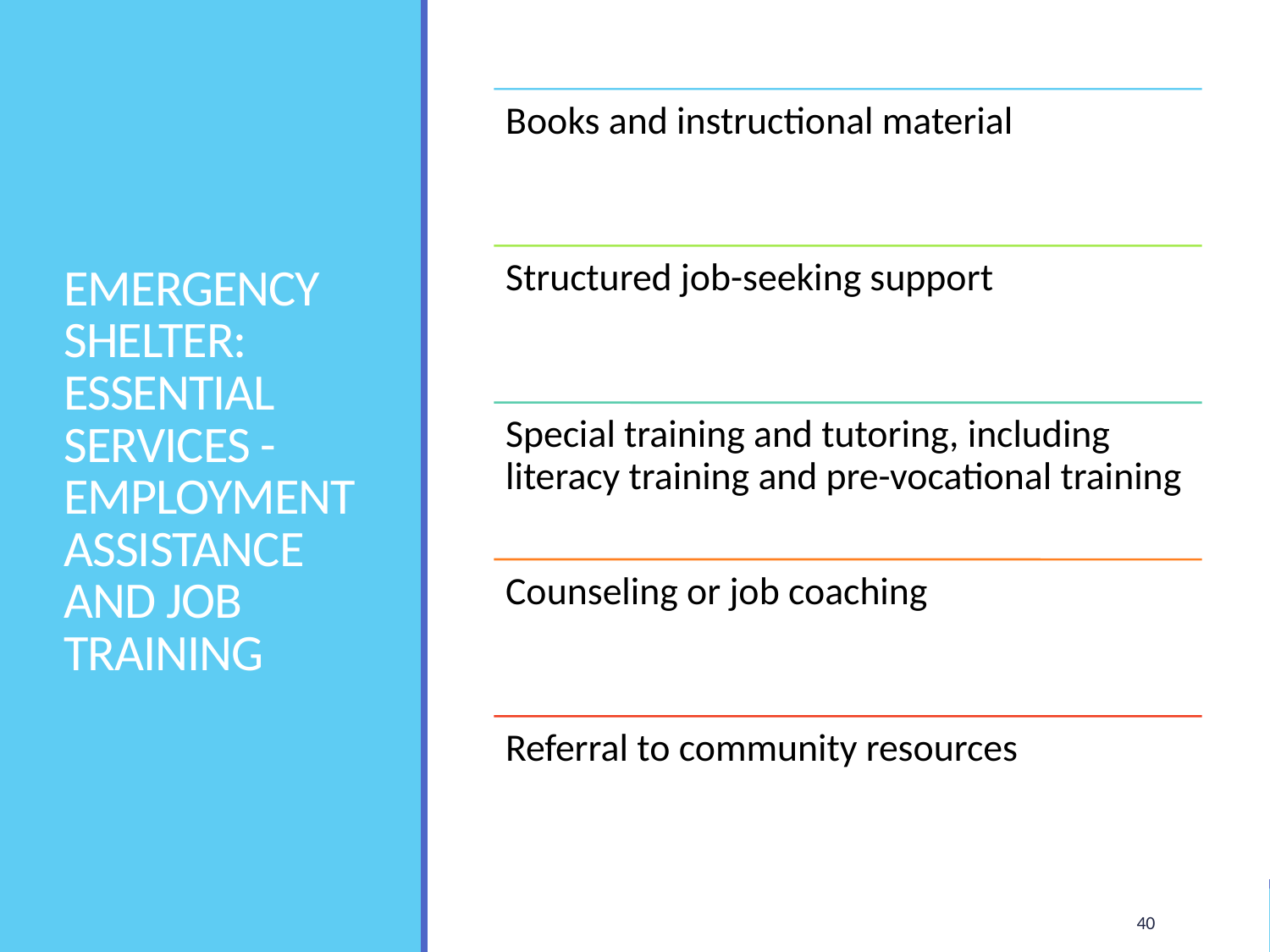

# EMERGENCY SHELTER: ESSENTIAL SERVICES - EMPLOYMENT ASSISTANCE AND JOB TRAINING
Books and instructional material
Structured job-seeking support
Special training and tutoring, including literacy training and pre-vocational training
Counseling or job coaching
Referral to community resources
40